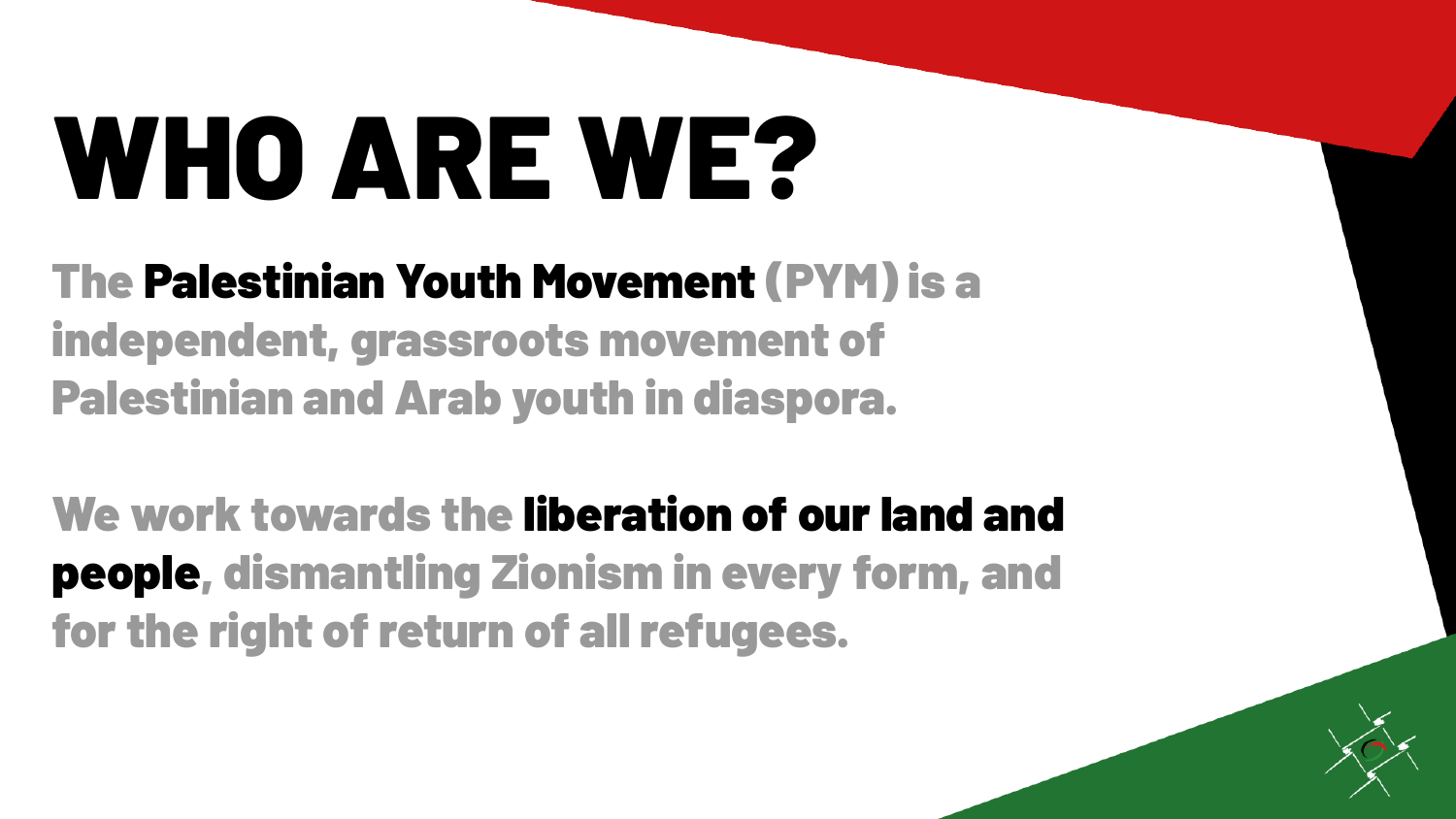

# WHO ARE WE?
The Palestinian Youth Movement (PYM) is a independent, grassroots movement of Palestinian and Arab youth in diaspora.

We work towards the liberation of our land and people, dismantling Zionism in every form, and for the right of return of all refugees.